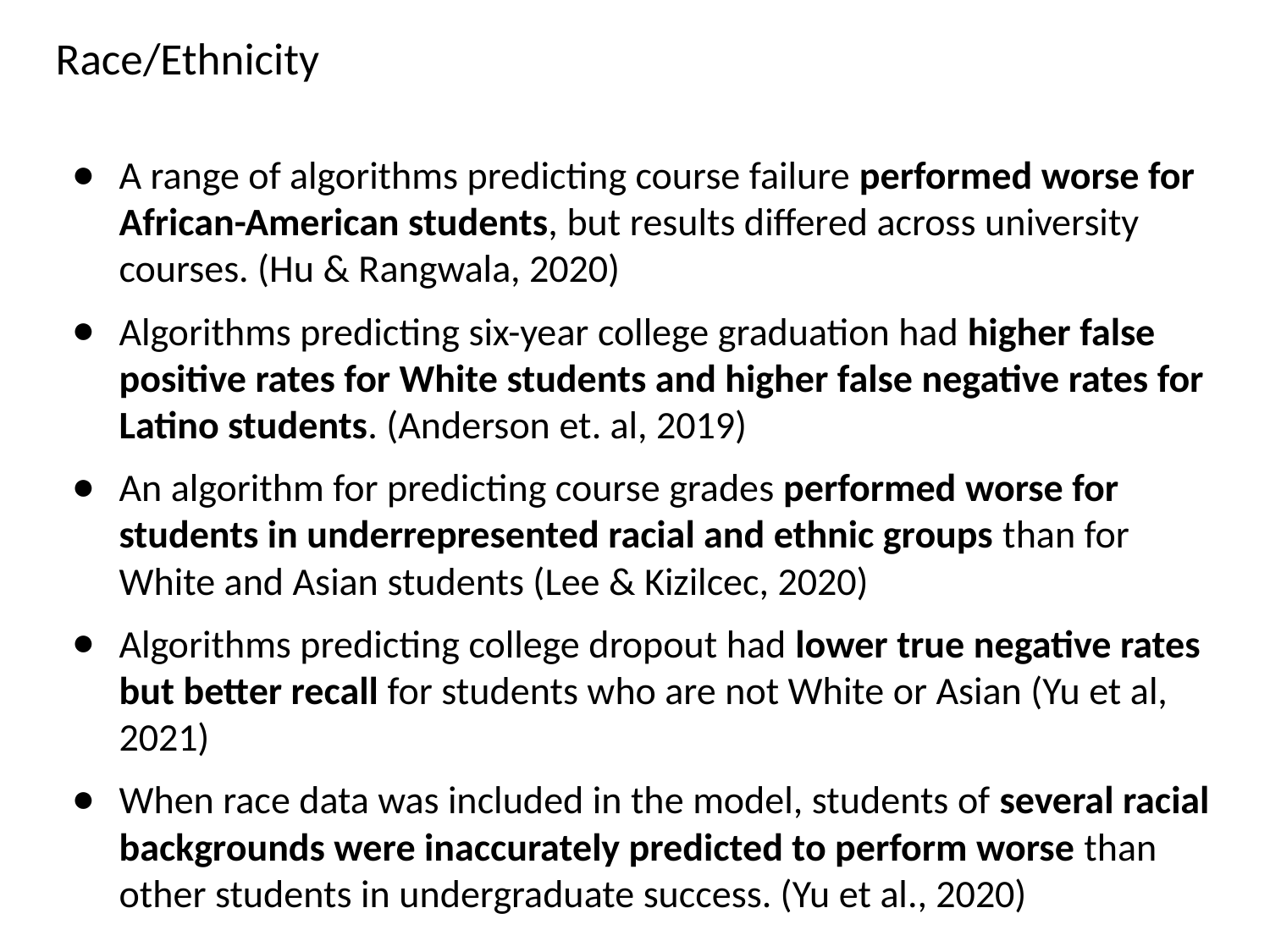

# Race/Ethnicity
A range of algorithms predicting course failure performed worse for African-American students, but results differed across university courses. (Hu & Rangwala, 2020)
Algorithms predicting six-year college graduation had higher false positive rates for White students and higher false negative rates for Latino students. (Anderson et. al, 2019)
An algorithm for predicting course grades performed worse for students in underrepresented racial and ethnic groups than for White and Asian students (Lee & Kizilcec, 2020)
Algorithms predicting college dropout had lower true negative rates but better recall for students who are not White or Asian (Yu et al, 2021)
When race data was included in the model, students of several racial backgrounds were inaccurately predicted to perform worse than other students in undergraduate success. (Yu et al., 2020)